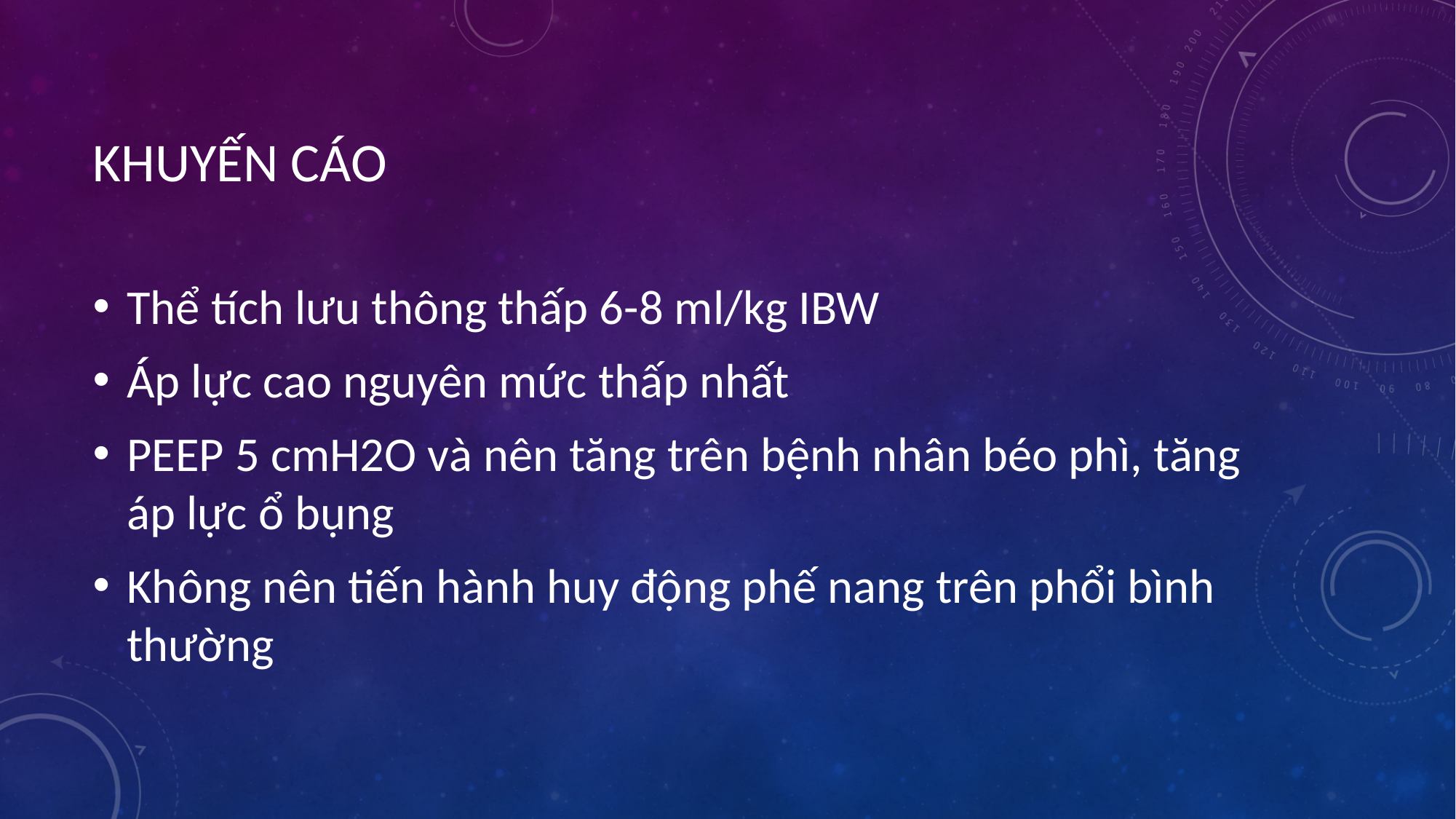

# Khuyến cáo
Thể tích lưu thông thấp 6-8 ml/kg IBW
Áp lực cao nguyên mức thấp nhất
PEEP 5 cmH2O và nên tăng trên bệnh nhân béo phì, tăng áp lực ổ bụng
Không nên tiến hành huy động phế nang trên phổi bình thường